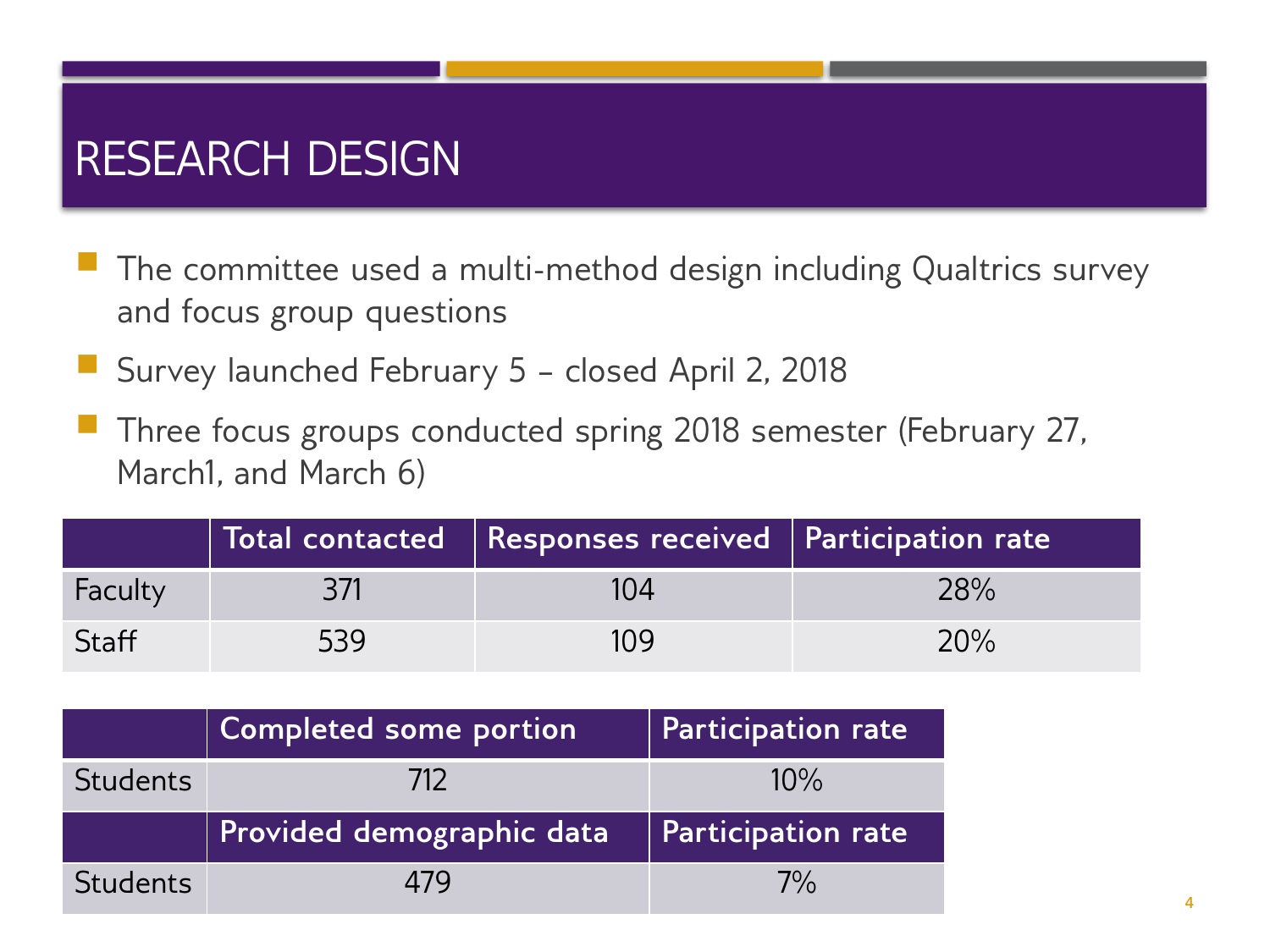

# RESEARCH DESIGN
The committee used a multi-method design including Qualtrics survey and focus group questions
Survey launched February 5 – closed April 2, 2018
Three focus groups conducted spring 2018 semester (February 27, March1, and March 6)

|  | Total contacted | Responses received | Participation rate |
| --- | --- | --- | --- |
| Faculty | 371 | 104 | 28% |
| Staff | 539 | 109 | 20% |
|  | Completed some portion | Participation rate |
| --- | --- | --- |
| Students | 712 | 10% |
|  | Provided demographic data | Participation rate |
| Students | 479 | 7% |
4